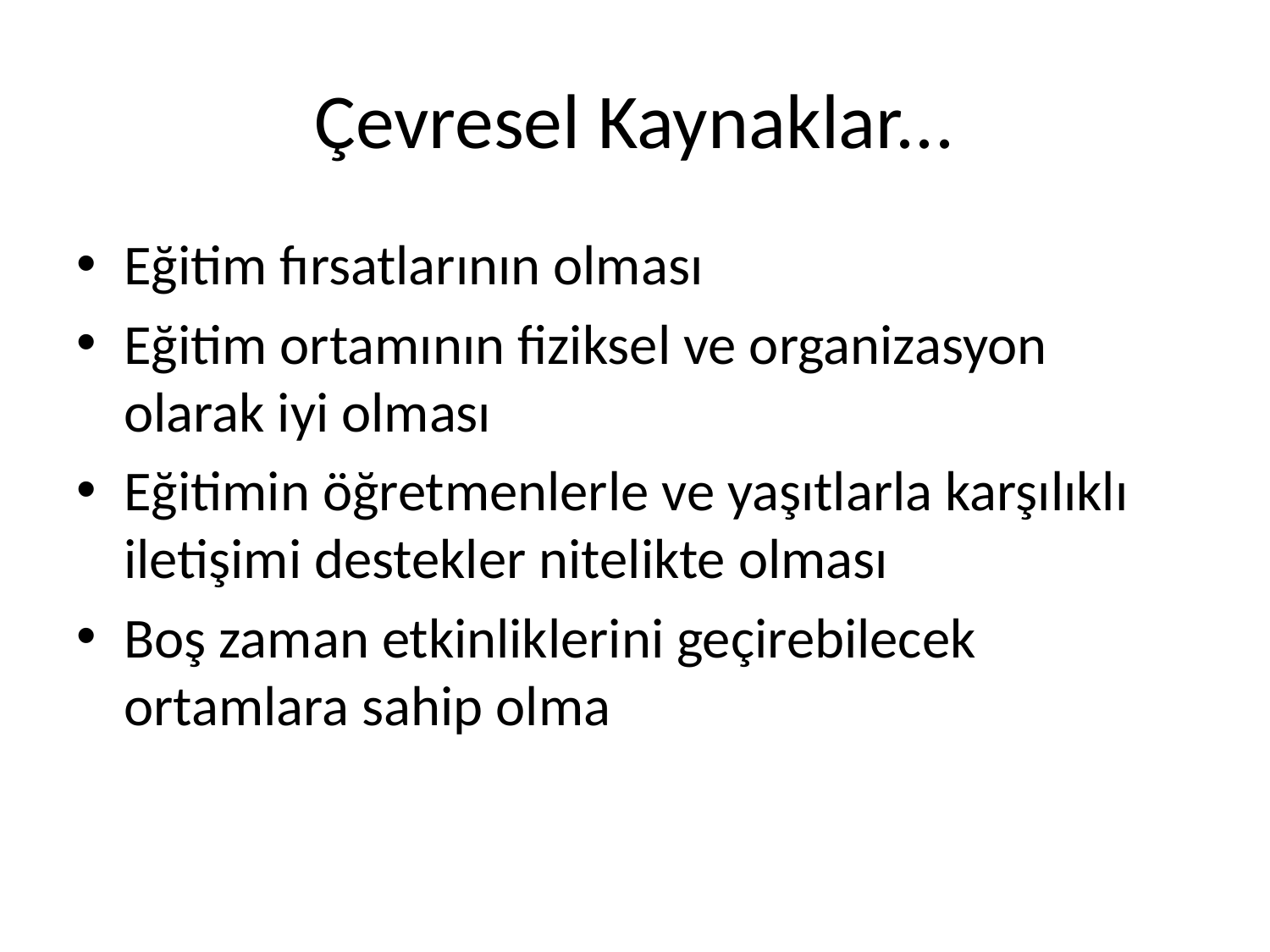

# Çevresel Kaynaklar...
Eğitim fırsatlarının olması
Eğitim ortamının fiziksel ve organizasyon olarak iyi olması
Eğitimin öğretmenlerle ve yaşıtlarla karşılıklı iletişimi destekler nitelikte olması
Boş zaman etkinliklerini geçirebilecek ortamlara sahip olma